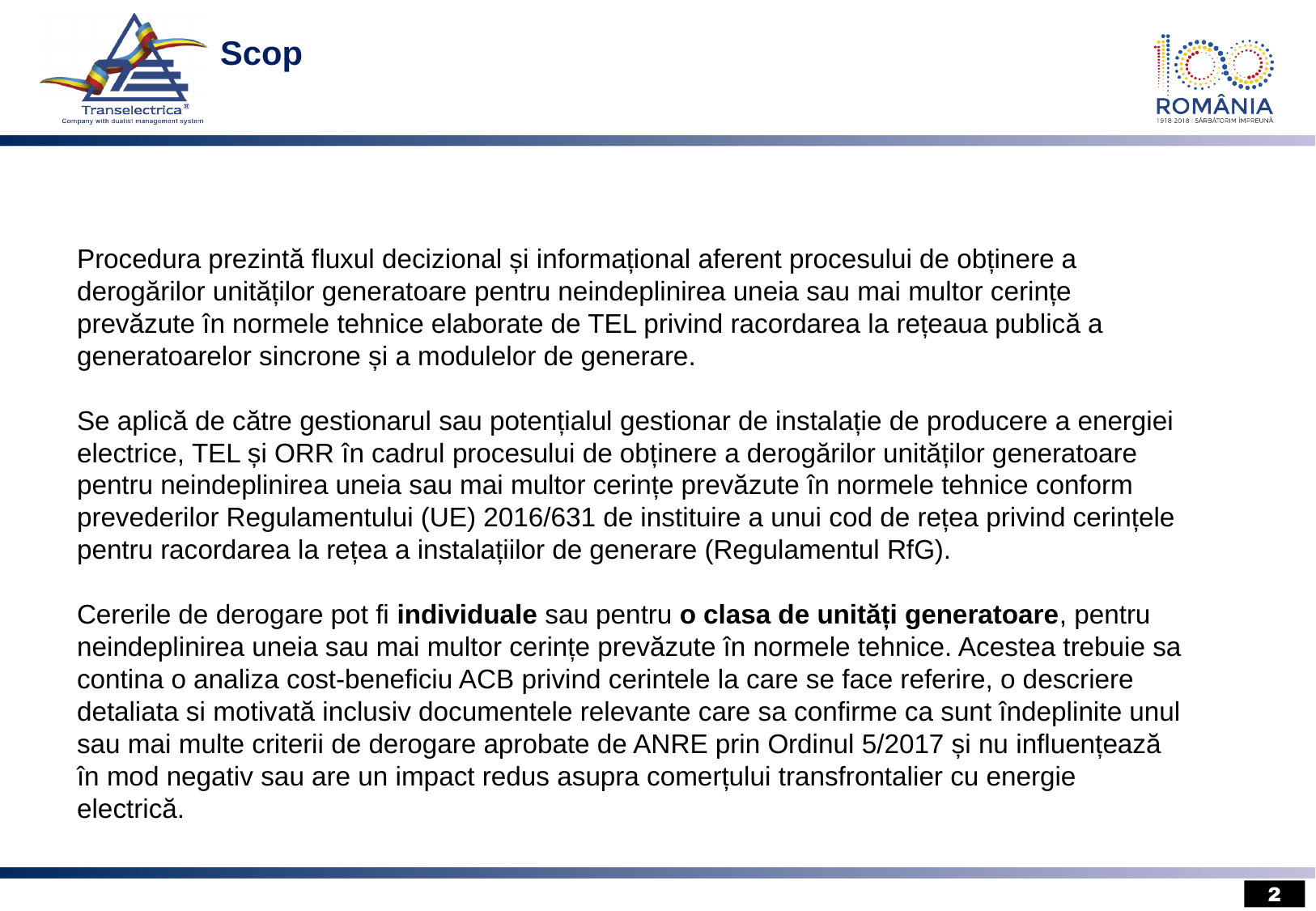

Scop
Procedura prezintă fluxul decizional și informațional aferent procesului de obținere a derogărilor unităților generatoare pentru neindeplinirea uneia sau mai multor cerințe prevăzute în normele tehnice elaborate de TEL privind racordarea la rețeaua publică a generatoarelor sincrone și a modulelor de generare.

Se aplică de către gestionarul sau potențialul gestionar de instalație de producere a energiei electrice, TEL și ORR în cadrul procesului de obținere a derogărilor unităților generatoare pentru neindeplinirea uneia sau mai multor cerințe prevăzute în normele tehnice conform prevederilor Regulamentului (UE) 2016/631 de instituire a unui cod de rețea privind cerințele pentru racordarea la rețea a instalațiilor de generare (Regulamentul RfG).

Cererile de derogare pot fi individuale sau pentru o clasa de unități generatoare, pentru neindeplinirea uneia sau mai multor cerințe prevăzute în normele tehnice. Acestea trebuie sa contina o analiza cost-beneficiu ACB privind cerintele la care se face referire, o descriere detaliata si motivată inclusiv documentele relevante care sa confirme ca sunt îndeplinite unul sau mai multe criterii de derogare aprobate de ANRE prin Ordinul 5/2017 și nu influențează în mod negativ sau are un impact redus asupra comerțului transfrontalier cu energie electrică.